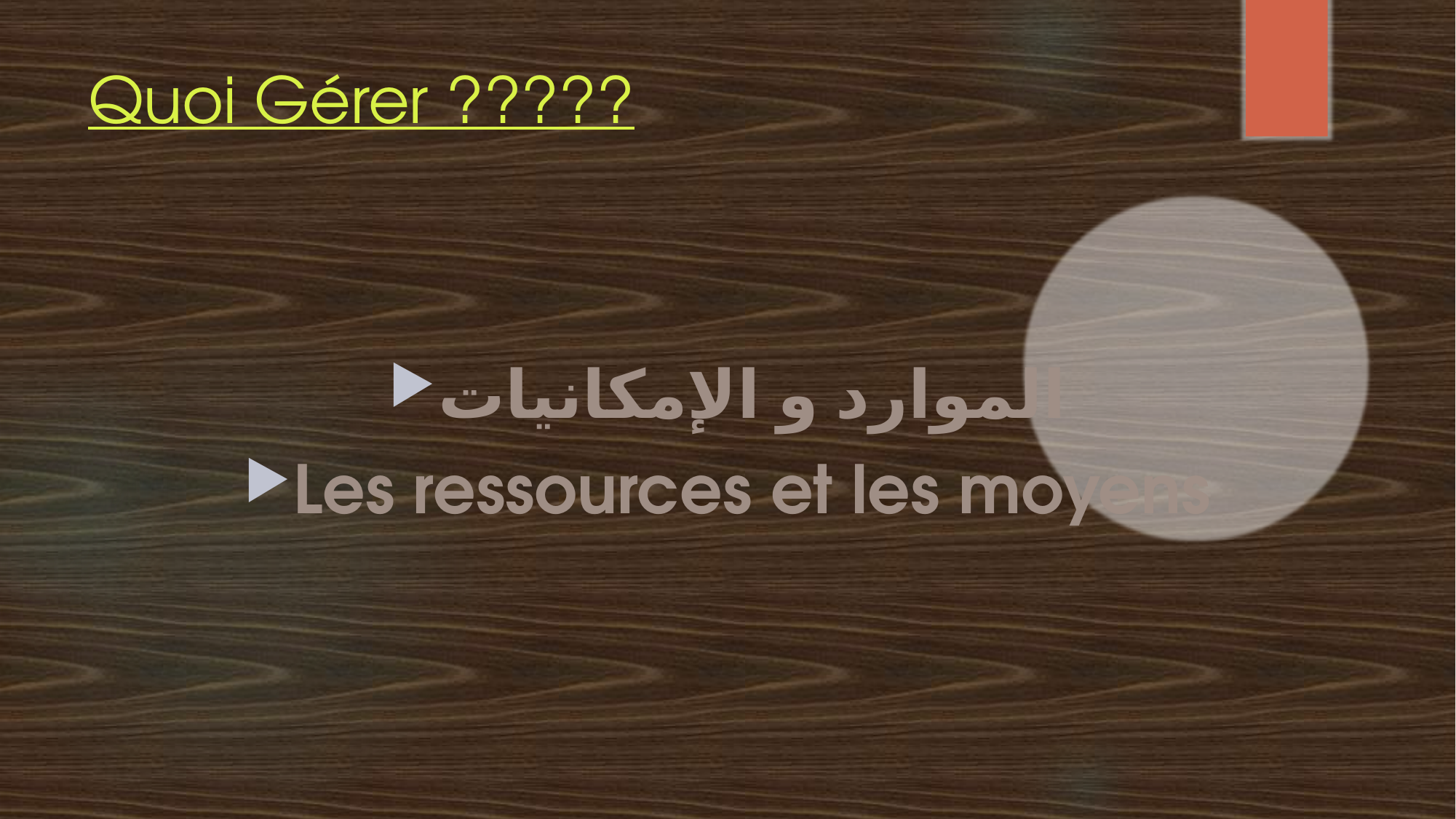

# Quoi Gérer ?????
الموارد و الإمكانيات
Les ressources et les moyens